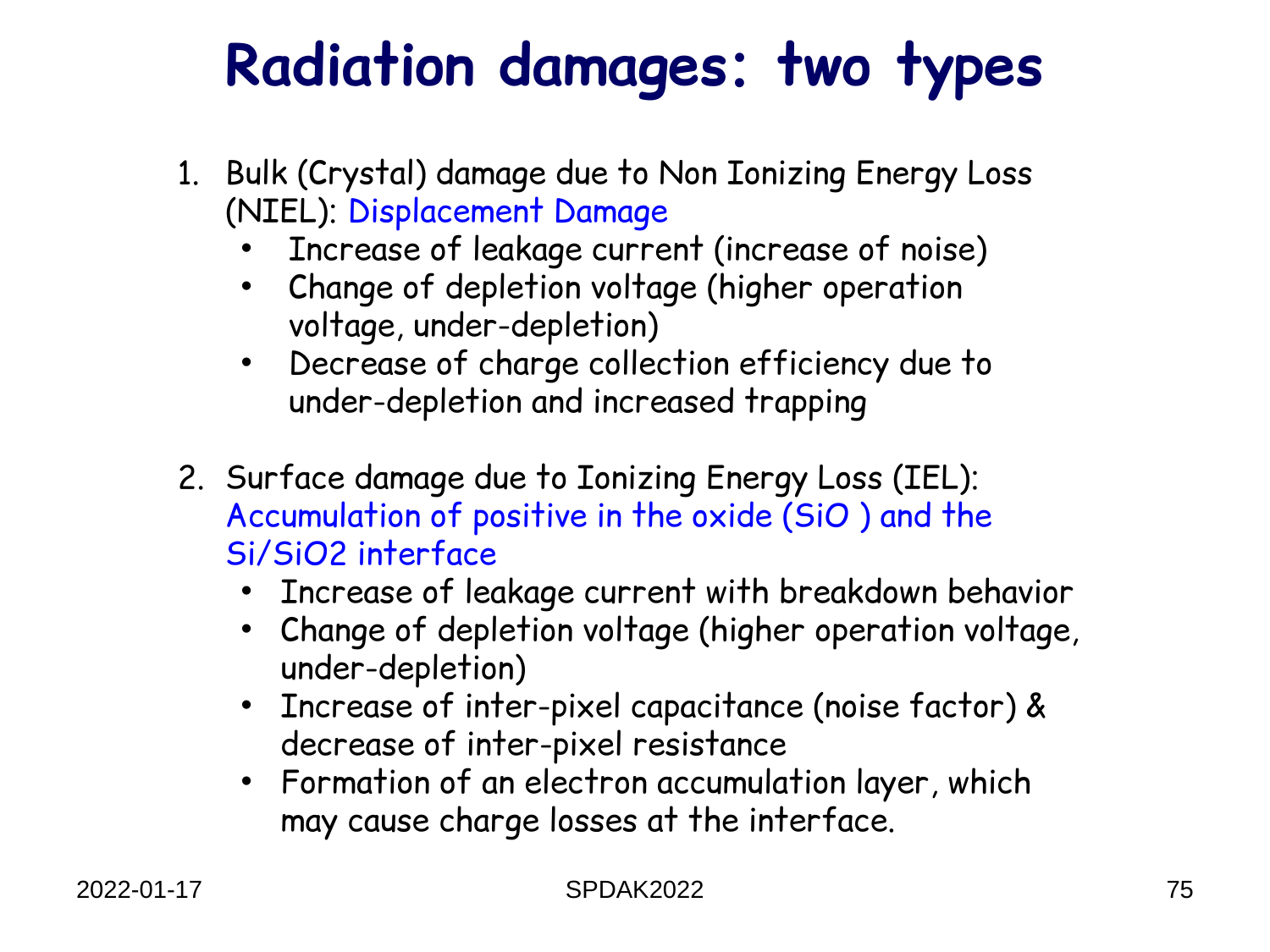

# Radiation damages: two types
Bulk (Crystal) damage due to Non Ionizing Energy Loss (NIEL): Displacement Damage
Increase of leakage current (increase of noise)
Change of depletion voltage (higher operation voltage, under-depletion)
Decrease of charge collection efficiency due to under-depletion and increased trapping

Surface damage due to Ionizing Energy Loss (IEL): Accumulation of positive in the oxide (SiO ) and the Si/SiO2 interface
Increase of leakage current with breakdown behavior
Change of depletion voltage (higher operation voltage, under-depletion)
Increase of inter-pixel capacitance (noise factor) & decrease of inter-pixel resistance
Formation of an electron accumulation layer, which may cause charge losses at the interface.
2022-01-17
SPDAK2022
75